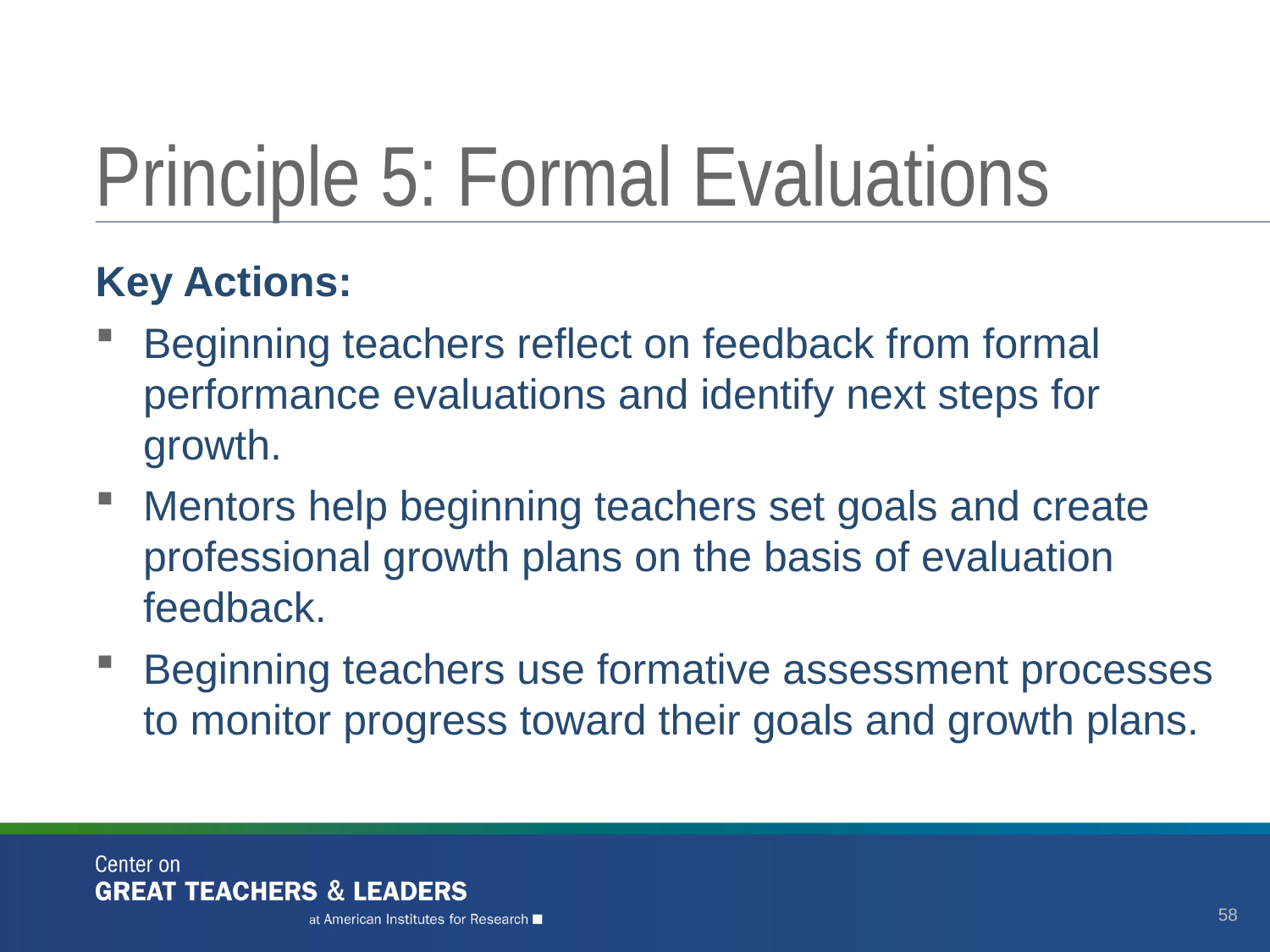

# Principle 5: Formal Evaluations
Key Actions:
Beginning teachers reflect on feedback from formal performance evaluations and identify next steps for growth.
Mentors help beginning teachers set goals and create professional growth plans on the basis of evaluation feedback.
Beginning teachers use formative assessment processes to monitor progress toward their goals and growth plans.
58